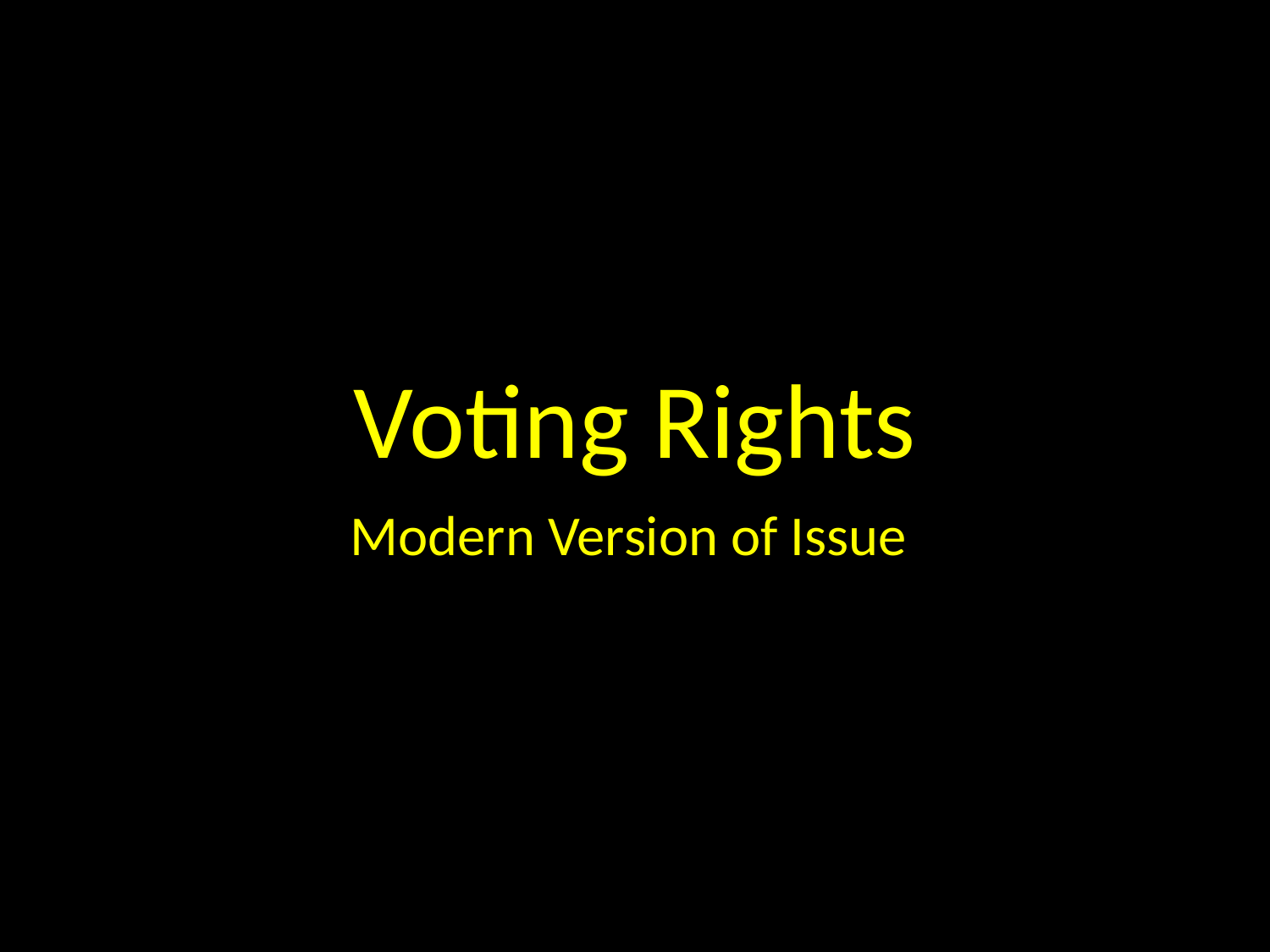

# Voting Rights
Modern Version of Issue